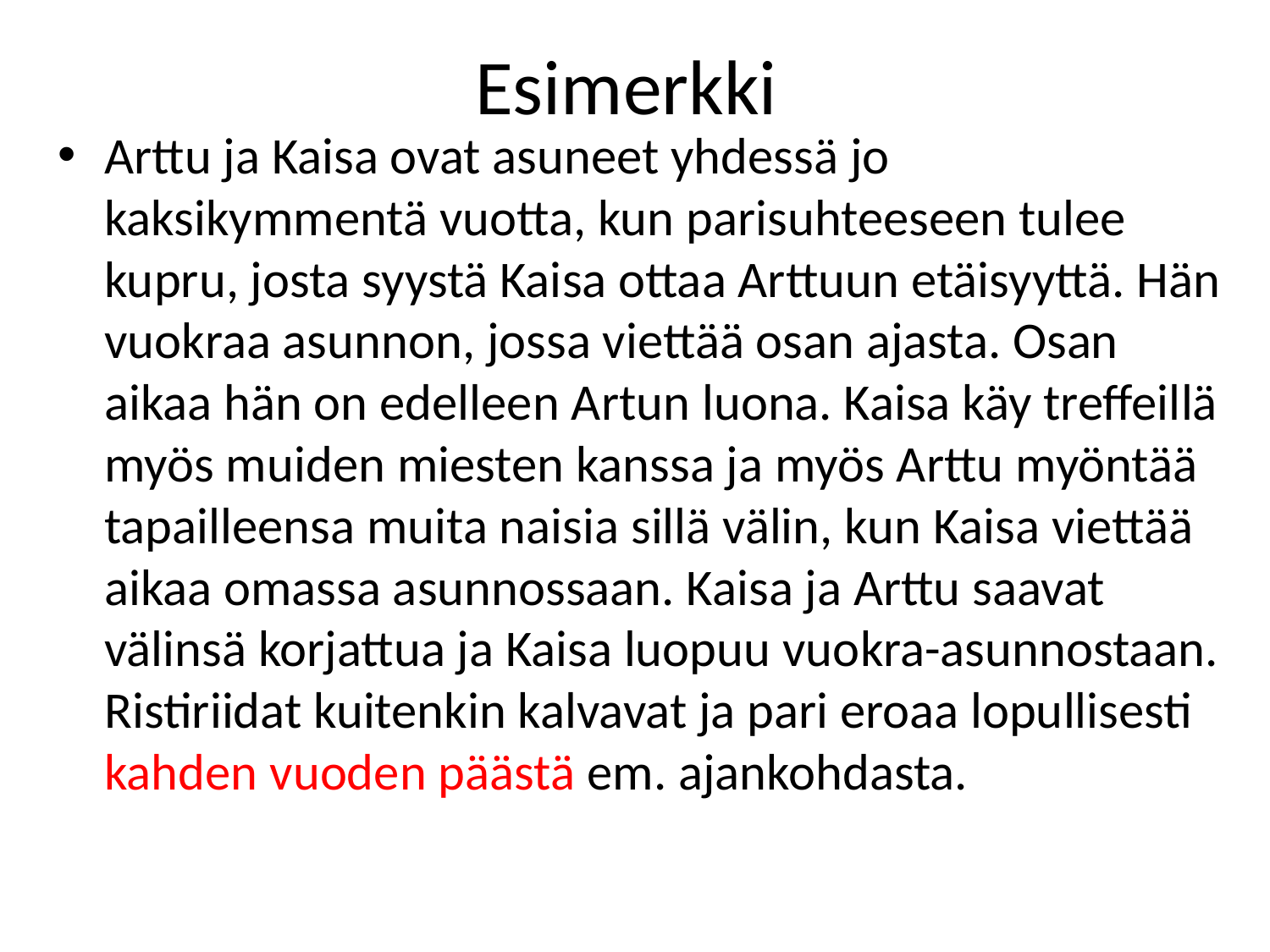

# Esimerkki
Arttu ja Kaisa ovat asuneet yhdessä jo kaksikymmentä vuotta, kun parisuhteeseen tulee kupru, josta syystä Kaisa ottaa Arttuun etäisyyttä. Hän vuokraa asunnon, jossa viettää osan ajasta. Osan aikaa hän on edelleen Artun luona. Kaisa käy treffeillä myös muiden miesten kanssa ja myös Arttu myöntää tapailleensa muita naisia sillä välin, kun Kaisa viettää aikaa omassa asunnossaan. Kaisa ja Arttu saavat välinsä korjattua ja Kaisa luopuu vuokra-asunnostaan. Ristiriidat kuitenkin kalvavat ja pari eroaa lopullisesti kahden vuoden päästä em. ajankohdasta.